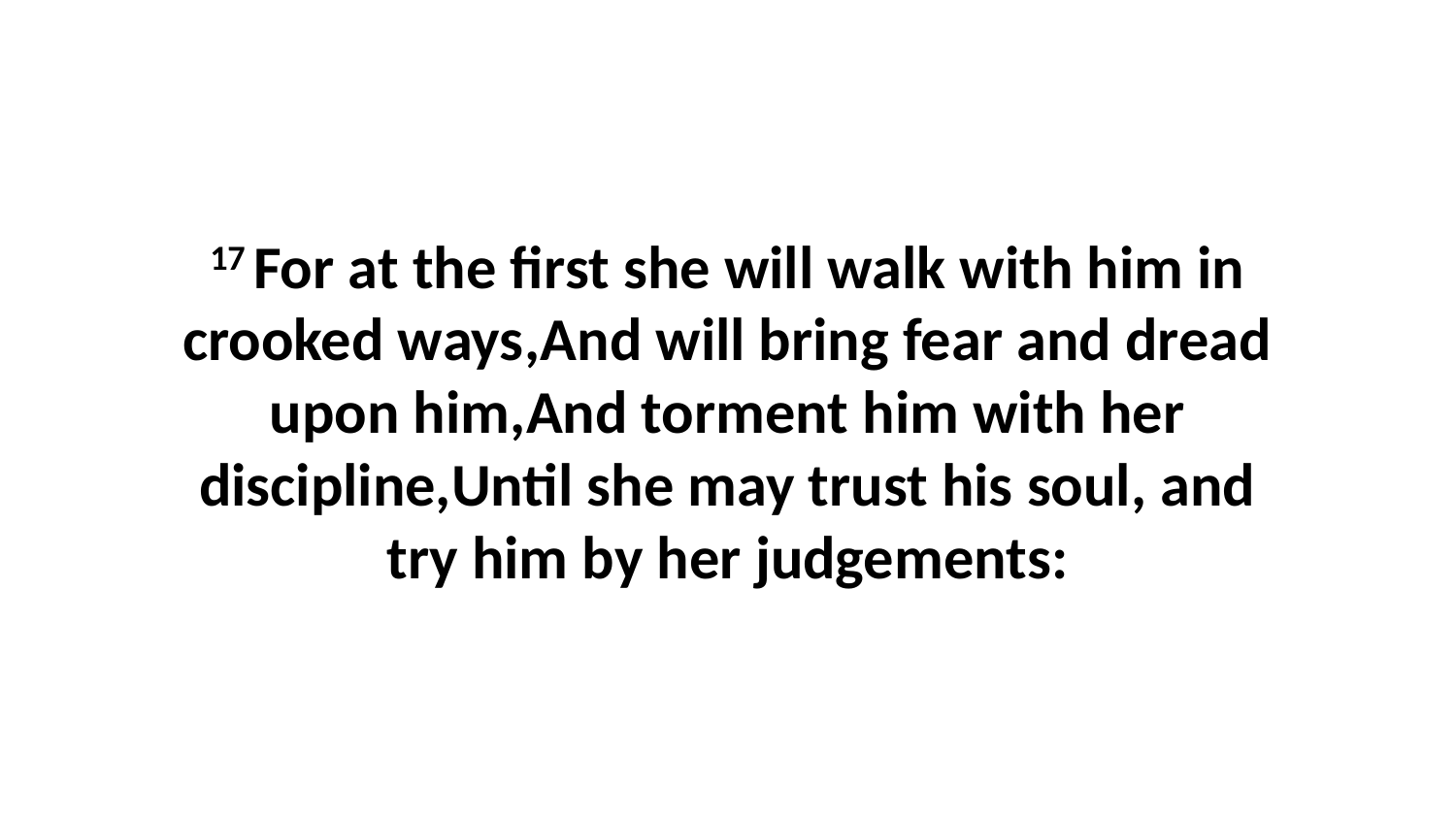

17 For at the first she will walk with him in crooked ways,And will bring fear and dread upon him,And torment him with her discipline,Until she may trust his soul, and try him by her judgements: